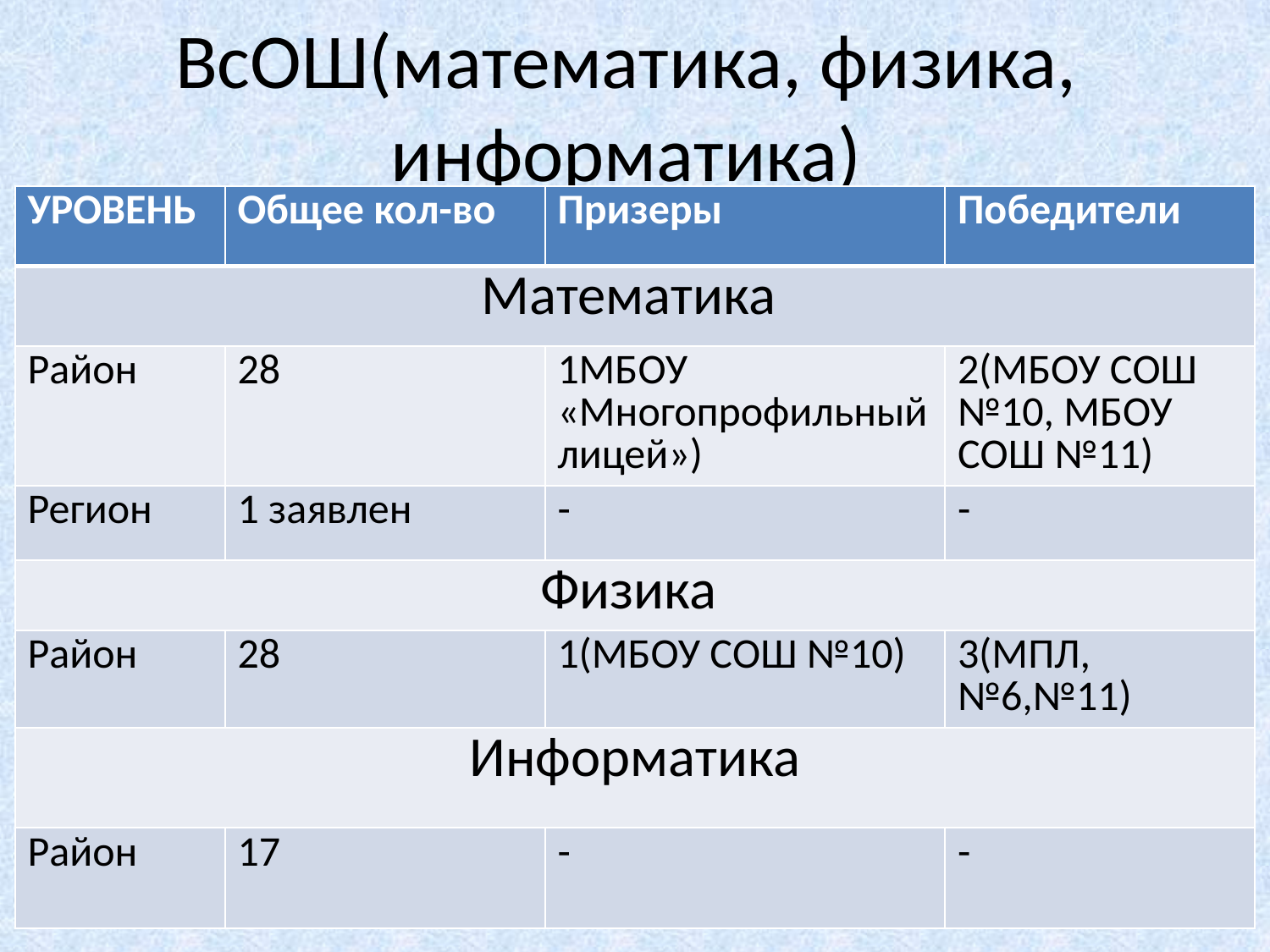

# ВсОШ(математика, физика, информатика)
| УРОВЕНЬ | Общее кол-во | Призеры | Победители |
| --- | --- | --- | --- |
| Математика |  |  |  |
| Район | 28 | 1МБОУ «Многопрофильный лицей») | 2(МБОУ СОШ №10, МБОУ СОШ №11) |
| Регион | 1 заявлен | - | - |
| Физика |  |  |  |
| Район | 28 | 1(МБОУ СОШ №10) | 3(МПЛ, №6,№11) |
| Информатика |  |  |  |
| Район | 17 | - | - |